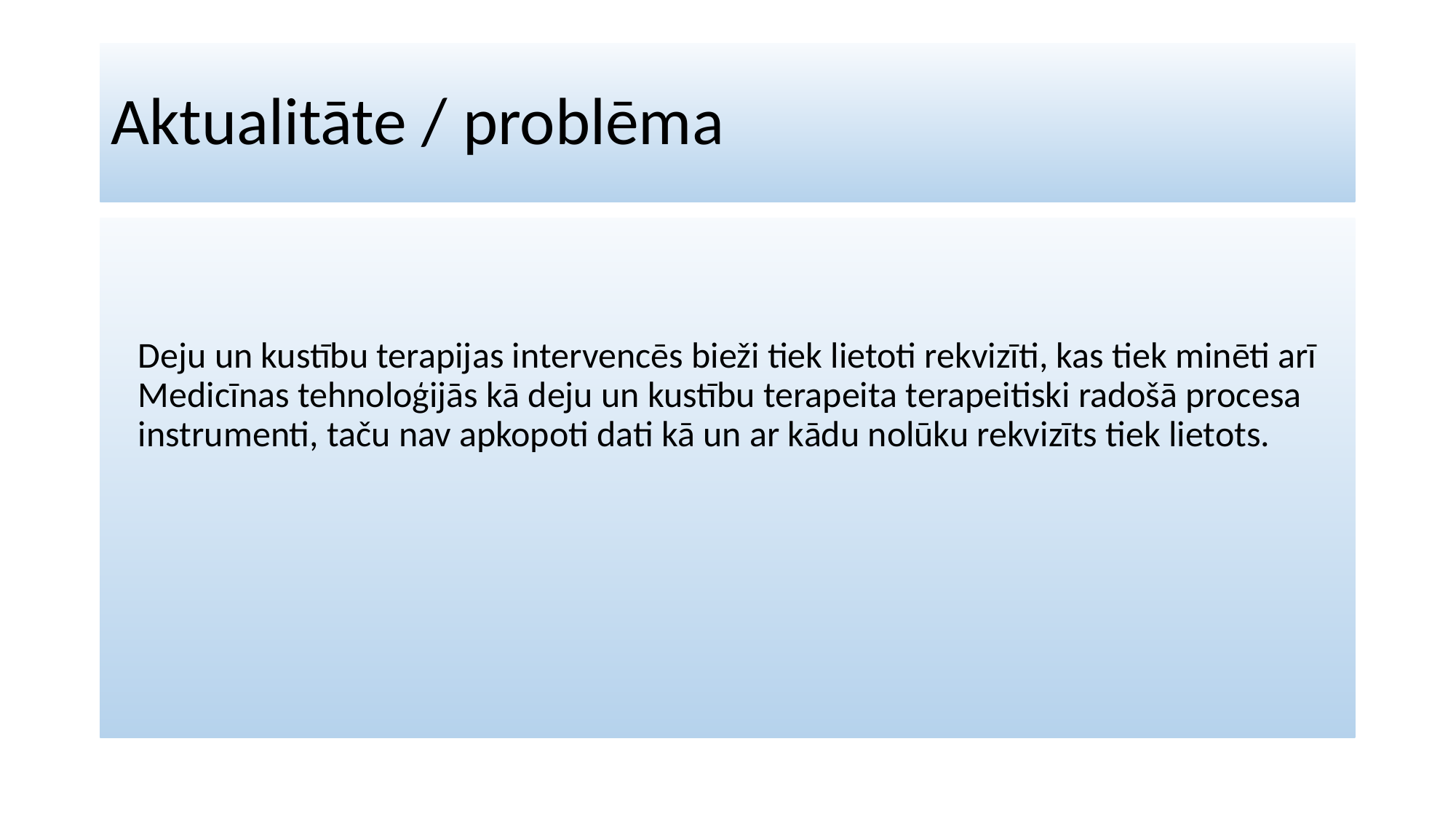

# Aktualitāte / problēma

Deju un kustību terapijas intervencēs bieži tiek lietoti rekvizīti, kas tiek minēti arī Medicīnas tehnoloģijās kā deju un kustību terapeita terapeitiski radošā procesa instrumenti, taču nav apkopoti dati kā un ar kādu nolūku rekvizīts tiek lietots.